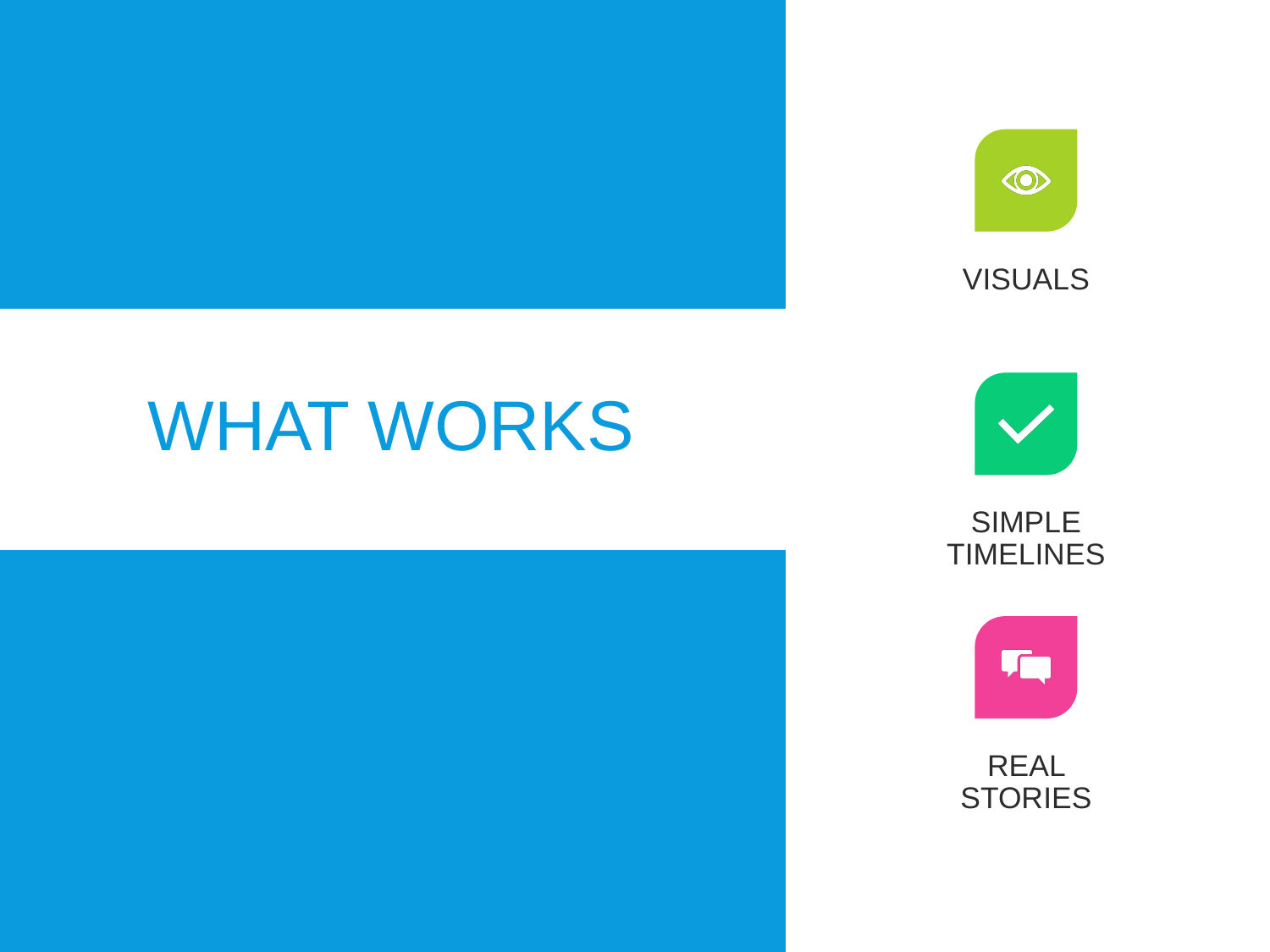

Visuals
Simple timelines
Real stories

# What Works